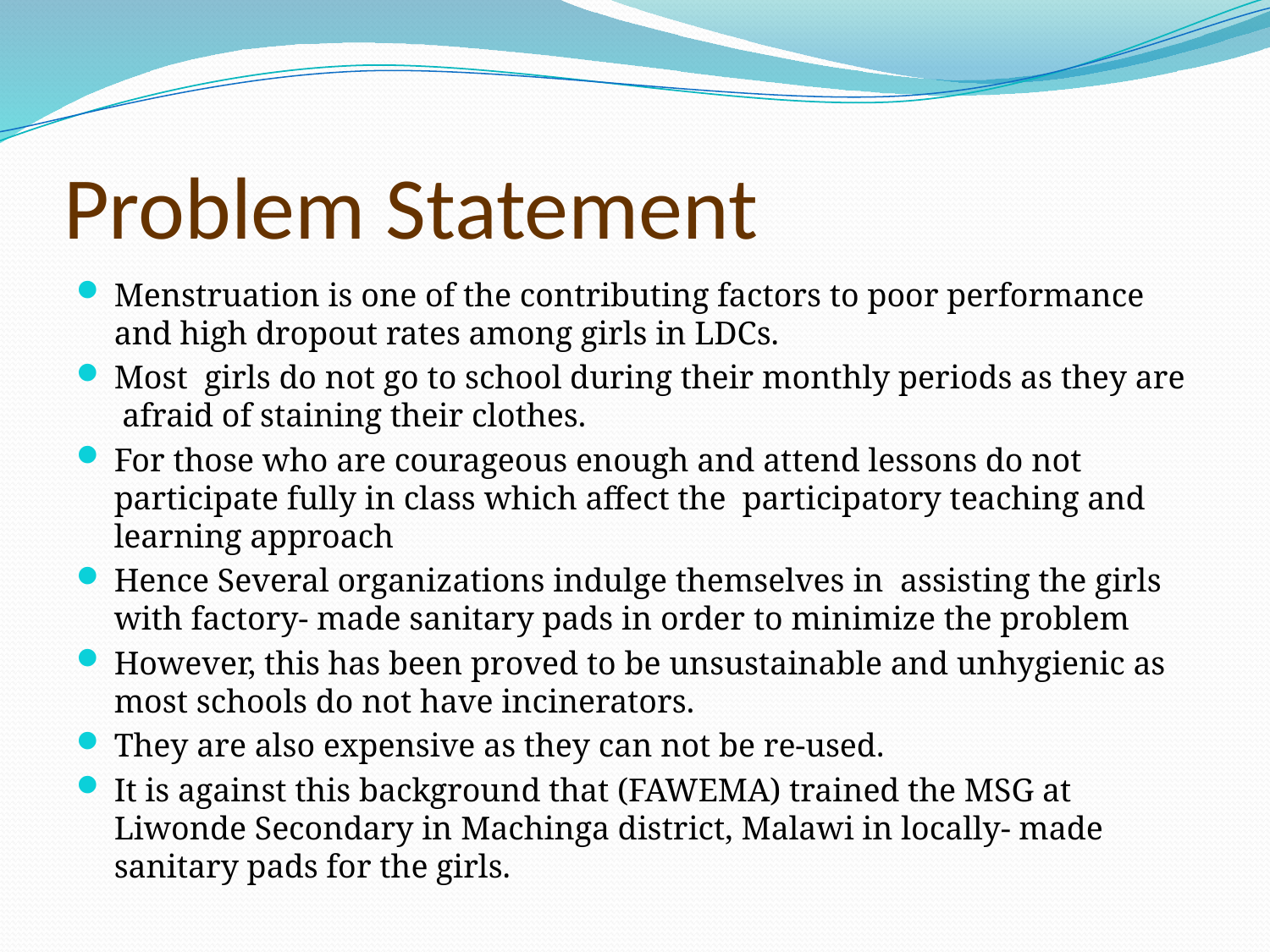

# Problem Statement
Menstruation is one of the contributing factors to poor performance and high dropout rates among girls in LDCs.
Most  girls do not go to school during their monthly periods as they are  afraid of staining their clothes.
For those who are courageous enough and attend lessons do not participate fully in class which affect the  participatory teaching and learning approach
Hence Several organizations indulge themselves in  assisting the girls with factory- made sanitary pads in order to minimize the problem
However, this has been proved to be unsustainable and unhygienic as most schools do not have incinerators.
They are also expensive as they can not be re-used.
It is against this background that (FAWEMA) trained the MSG at Liwonde Secondary in Machinga district, Malawi in locally- made sanitary pads for the girls.